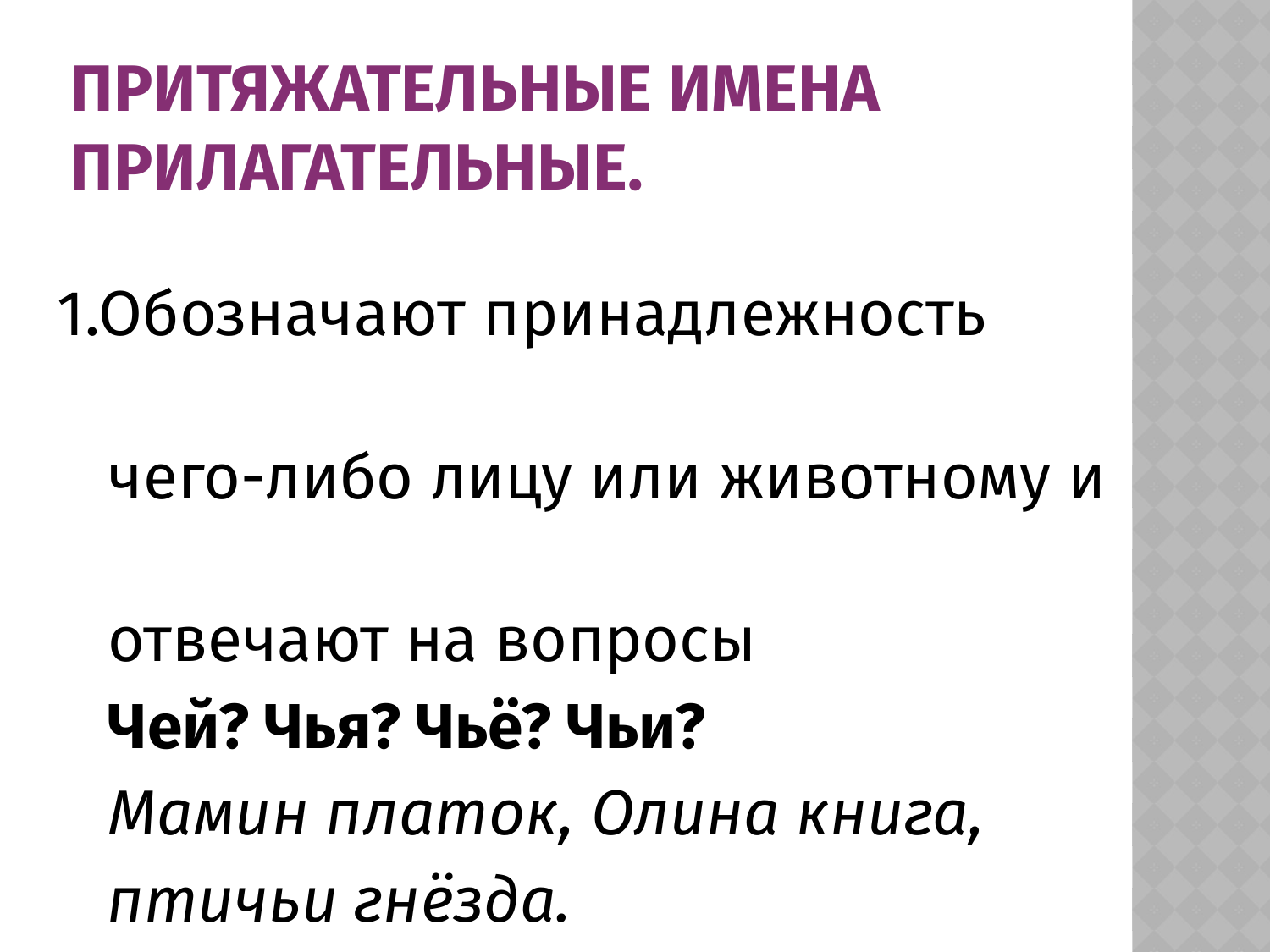

# Притяжательные имена прилагательные.
1.Обозначают принадлежность
   чего-либо лицу или животному и
   отвечают на вопросы
   Чей? Чья? Чьё? Чьи?
   Мамин платок, Олина книга,
   птичьи гнёзда.